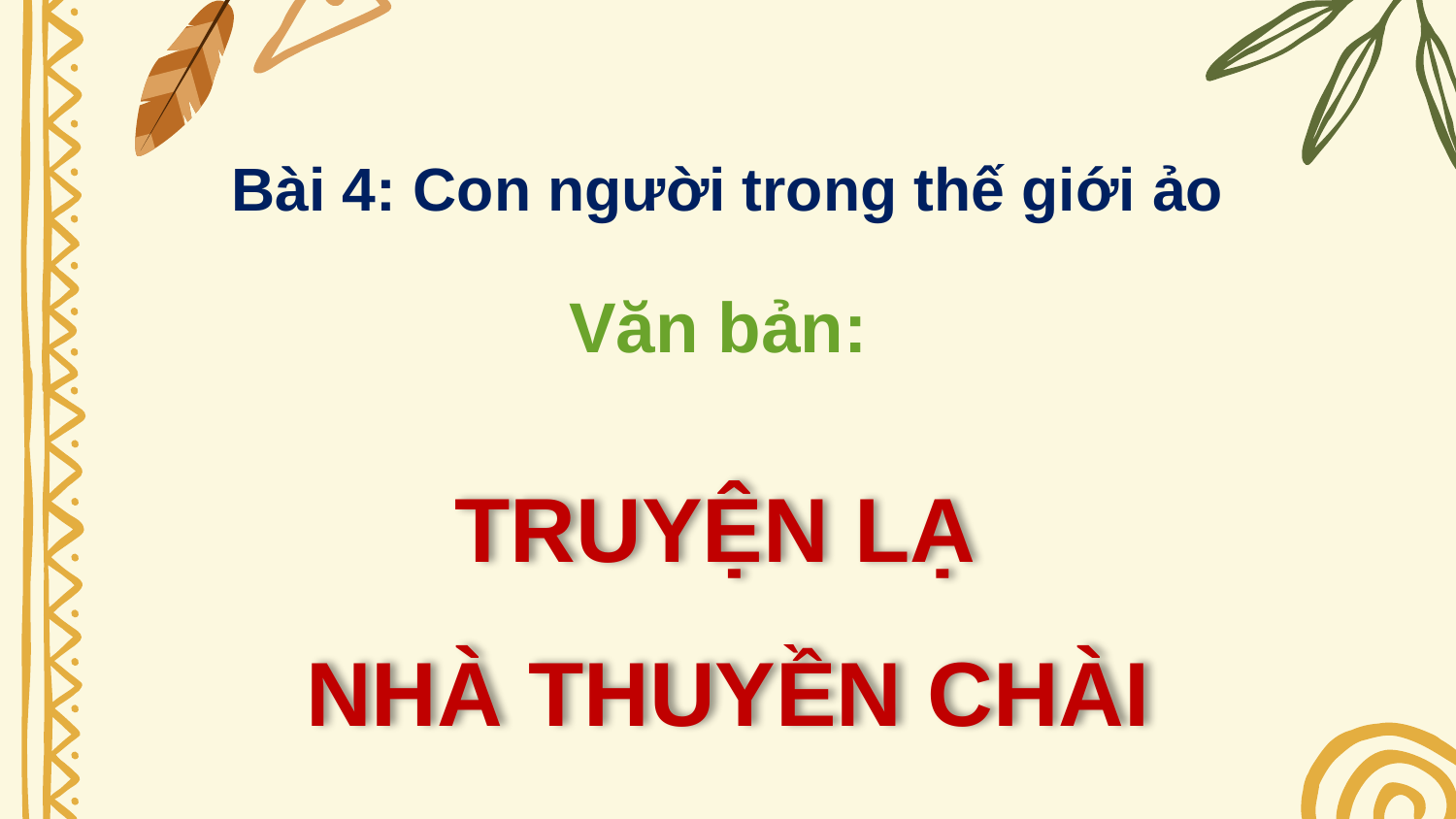

Bài 4: Con người trong thế giới ảo
Văn bản:
TRUYỆN LẠ
NHÀ THUYỀN CHÀI